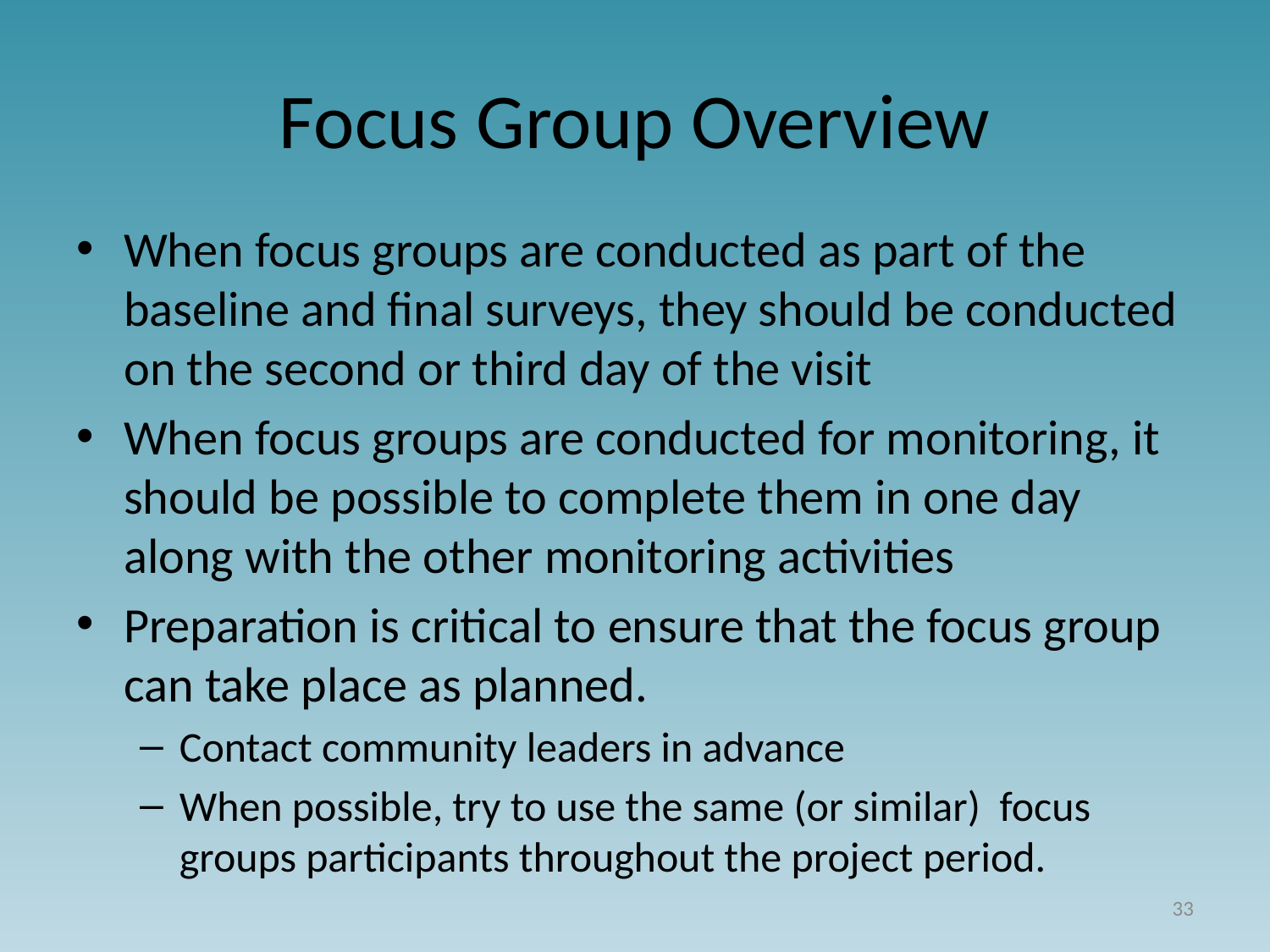

# Focus Group Overview
When focus groups are conducted as part of the baseline and final surveys, they should be conducted on the second or third day of the visit
When focus groups are conducted for monitoring, it should be possible to complete them in one day along with the other monitoring activities
Preparation is critical to ensure that the focus group can take place as planned.
Contact community leaders in advance
When possible, try to use the same (or similar)  focus groups participants throughout the project period.
33